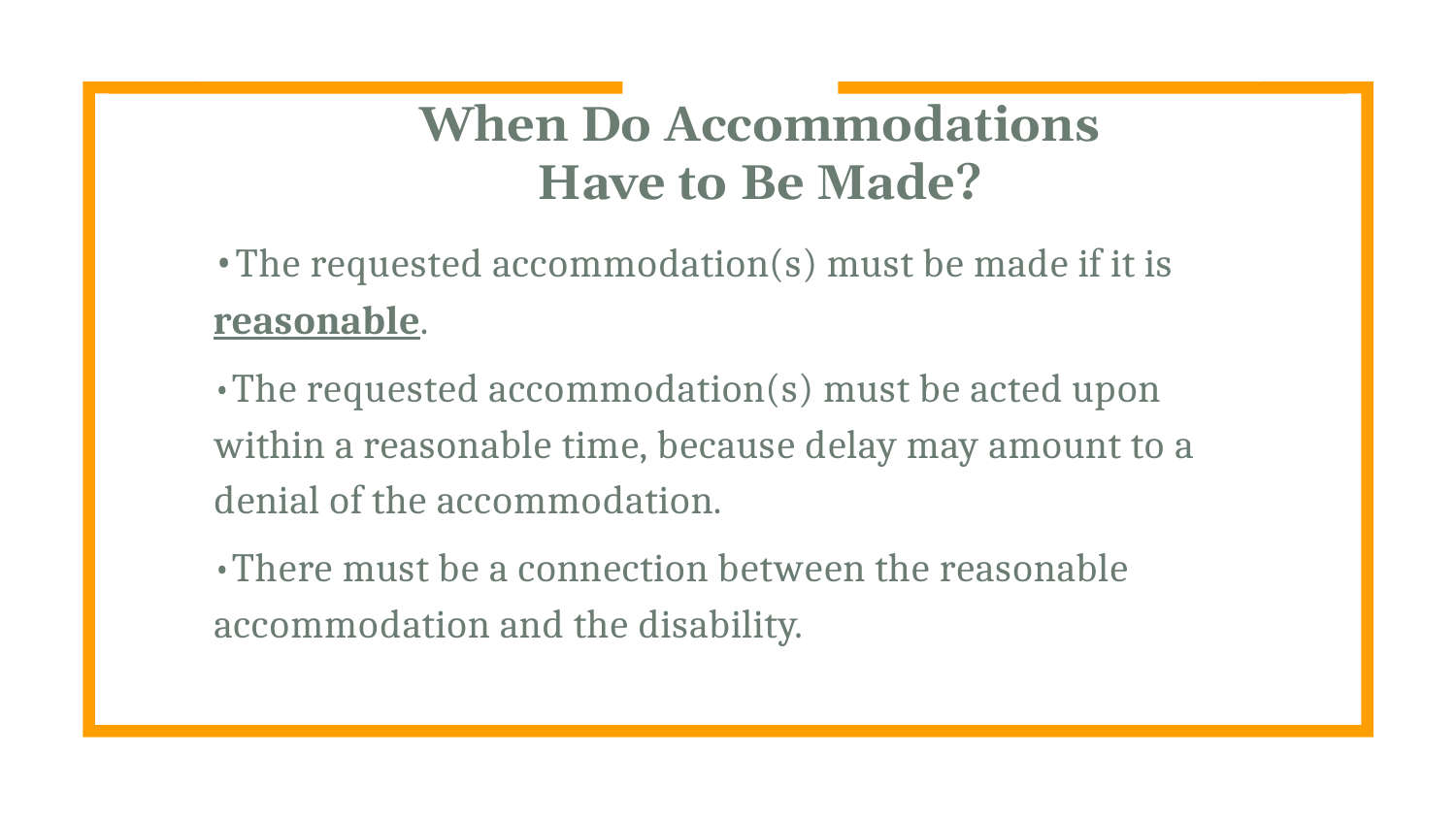

When Do Accommodations
Have to Be Made?
•The requested accommodation(s) must be made if it is reasonable.
•The requested accommodation(s) must be acted upon within a reasonable time, because delay may amount to a denial of the accommodation.
•There must be a connection between the reasonable accommodation and the disability.